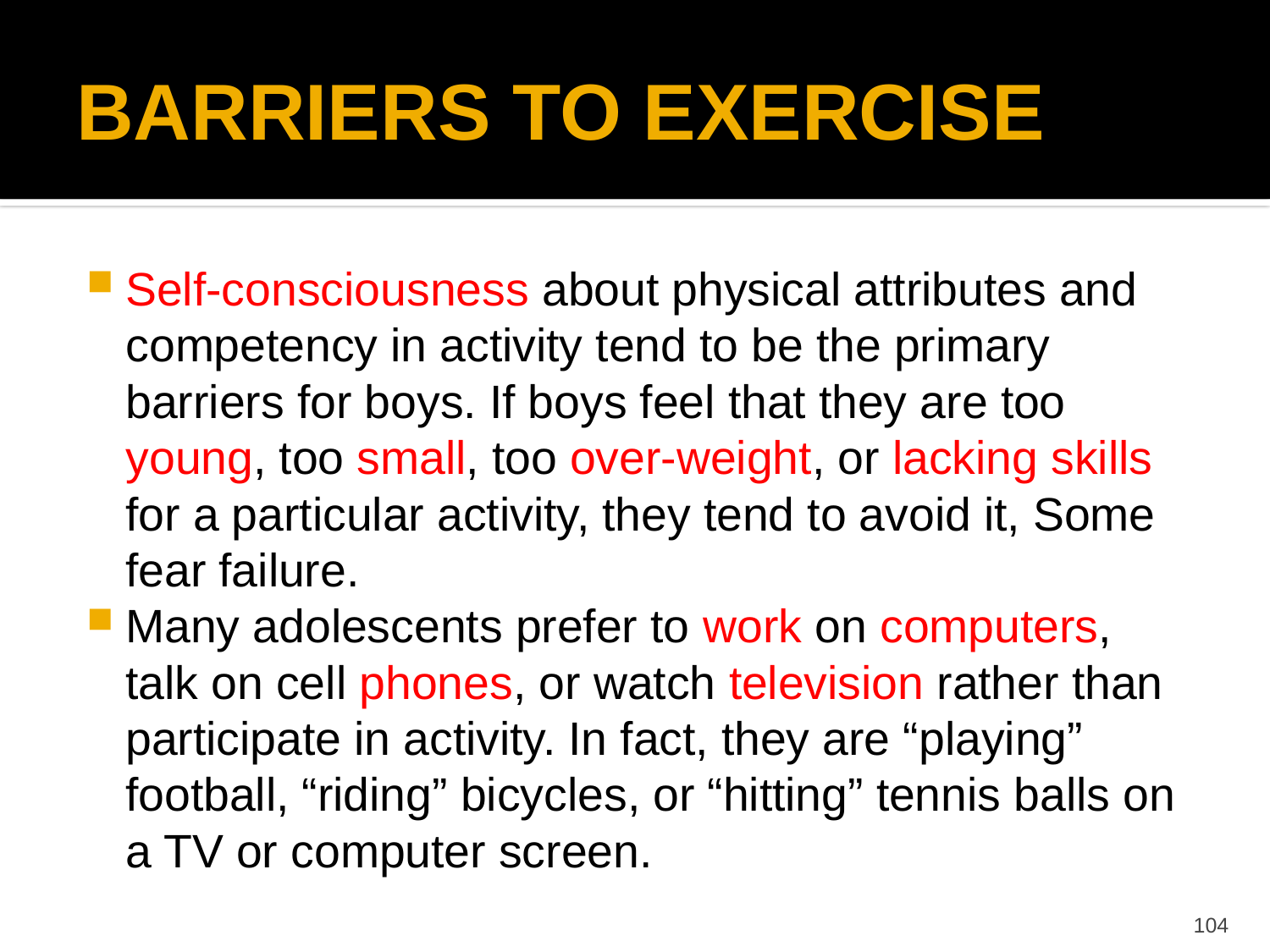

# BARRIERS TO EXERCISE
Self-consciousness about physical attributes and competency in activity tend to be the primary barriers for boys. If boys feel that they are too young, too small, too over-weight, or lacking skills for a particular activity, they tend to avoid it, Some fear failure.
Many adolescents prefer to work on computers, talk on cell phones, or watch television rather than participate in activity. In fact, they are “playing” football, “riding” bicycles, or “hitting” tennis balls on a TV or computer screen.

104